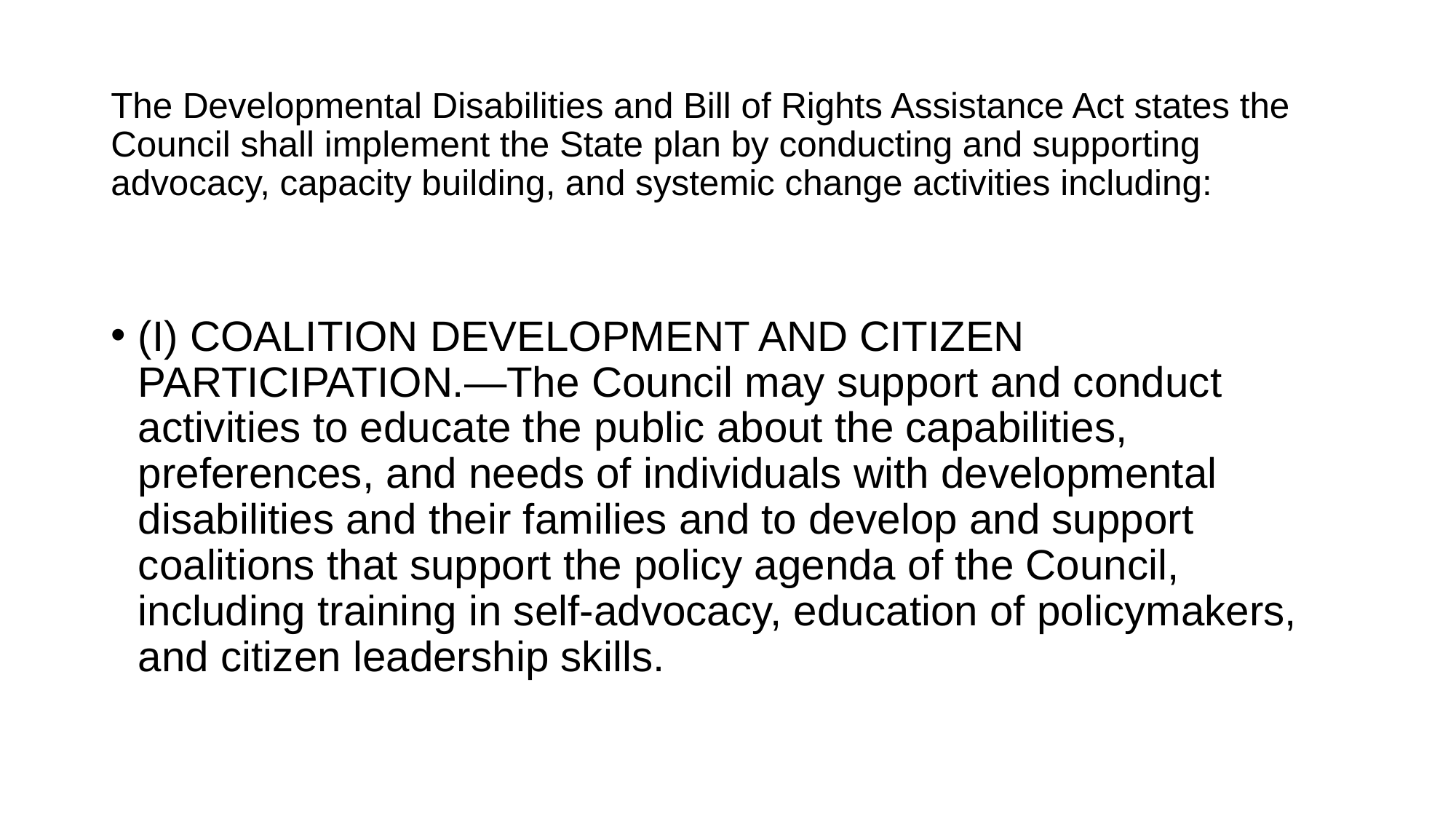

# The Developmental Disabilities and Bill of Rights Assistance Act states the Council shall implement the State plan by conducting and supporting advocacy, capacity building, and systemic change activities including:

(I) COALITION DEVELOPMENT AND CITIZEN PARTICIPATION.—The Council may support and conduct activities to educate the public about the capabilities, preferences, and needs of individuals with developmental disabilities and their families and to develop and support coalitions that support the policy agenda of the Council, including training in self-advocacy, education of policymakers, and citizen leadership skills.